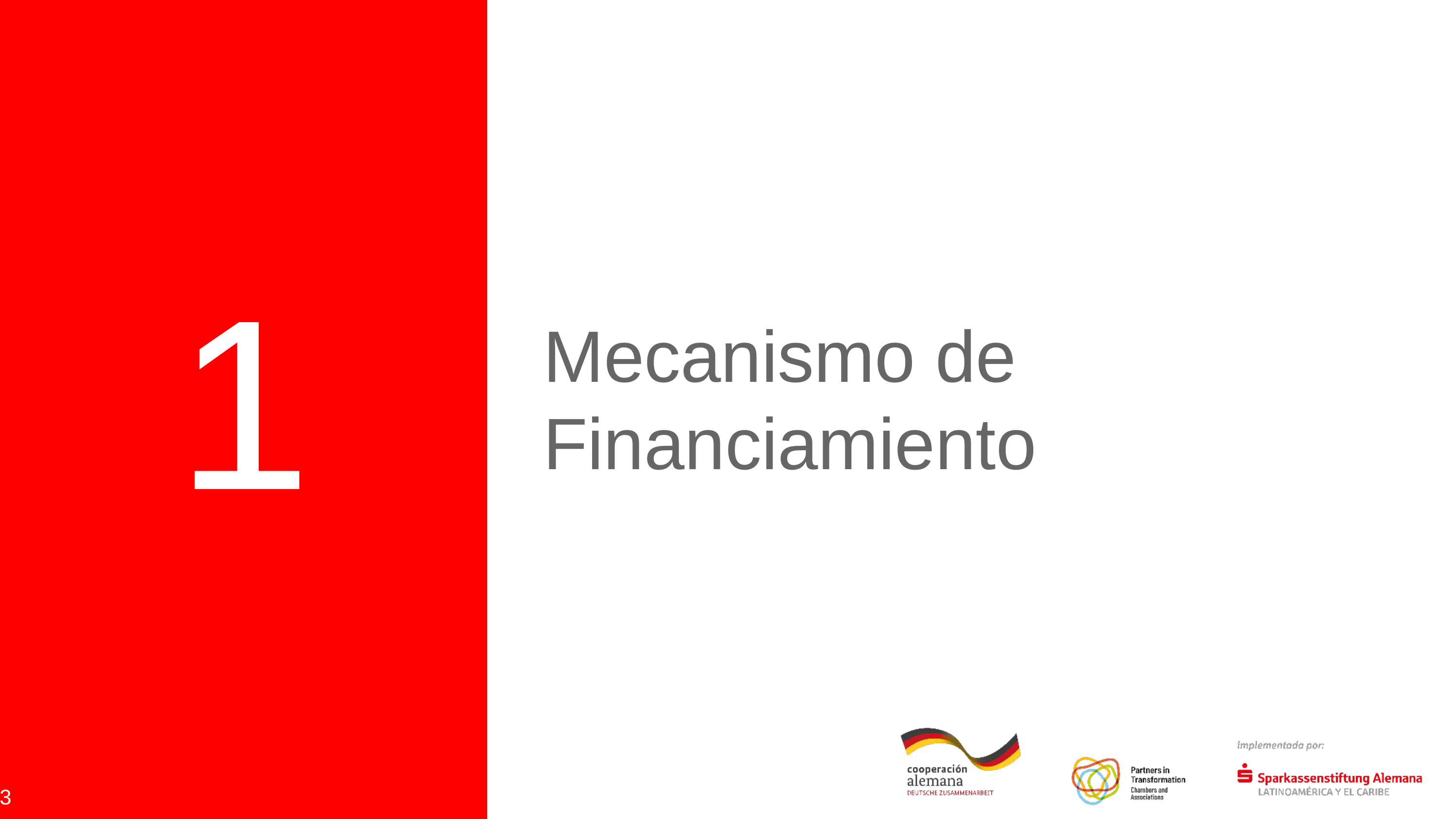

Para pipeta: DSIK colores principales

1

Mecanismo de Financiamiento

Rojo

Blanco

Gris 1

Gris 2

Negro
Colores adicionales DSIK

3